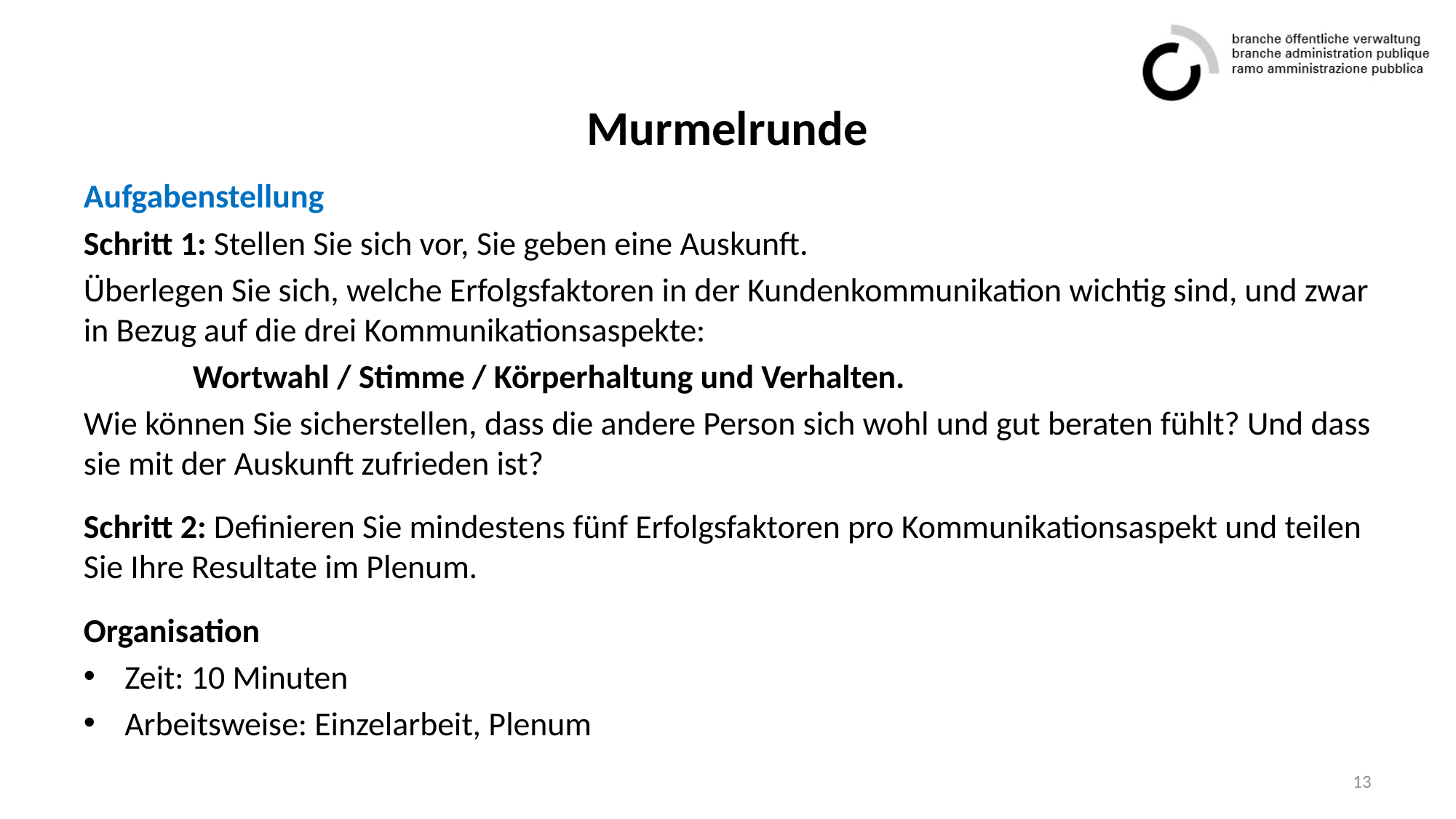

# Murmelrunde
Aufgabenstellung
Schritt 1: Stellen Sie sich vor, Sie geben eine Auskunft.
Überlegen Sie sich, welche Erfolgsfaktoren in der Kundenkommunikation wichtig sind, und zwar in Bezug auf die drei Kommunikationsaspekte:
	Wortwahl / Stimme / Körperhaltung und Verhalten.
Wie können Sie sicherstellen, dass die andere Person sich wohl und gut beraten fühlt? Und dass sie mit der Auskunft zufrieden ist?

Schritt 2: Definieren Sie mindestens fünf Erfolgsfaktoren pro Kommunikationsaspekt und teilen Sie Ihre Resultate im Plenum.

Organisation
Zeit: 10 Minuten
Arbeitsweise: Einzelarbeit, Plenum

13